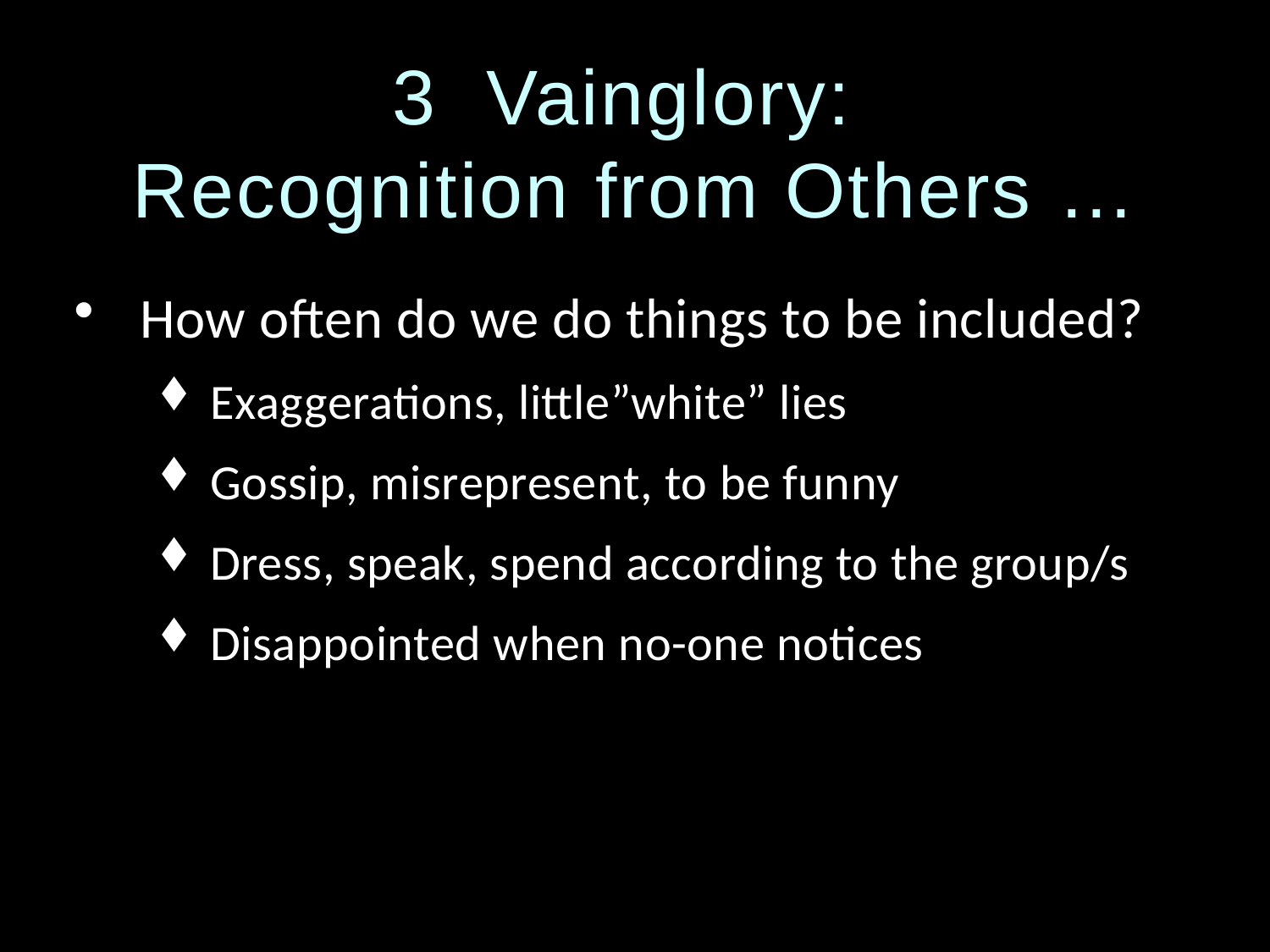

# 3  Vainglory: Recognition from Others …
How often do we do things to be included?
Exaggerations, little”white” lies
Gossip, misrepresent, to be funny
Dress, speak, spend according to the group/s
Disappointed when no-one notices